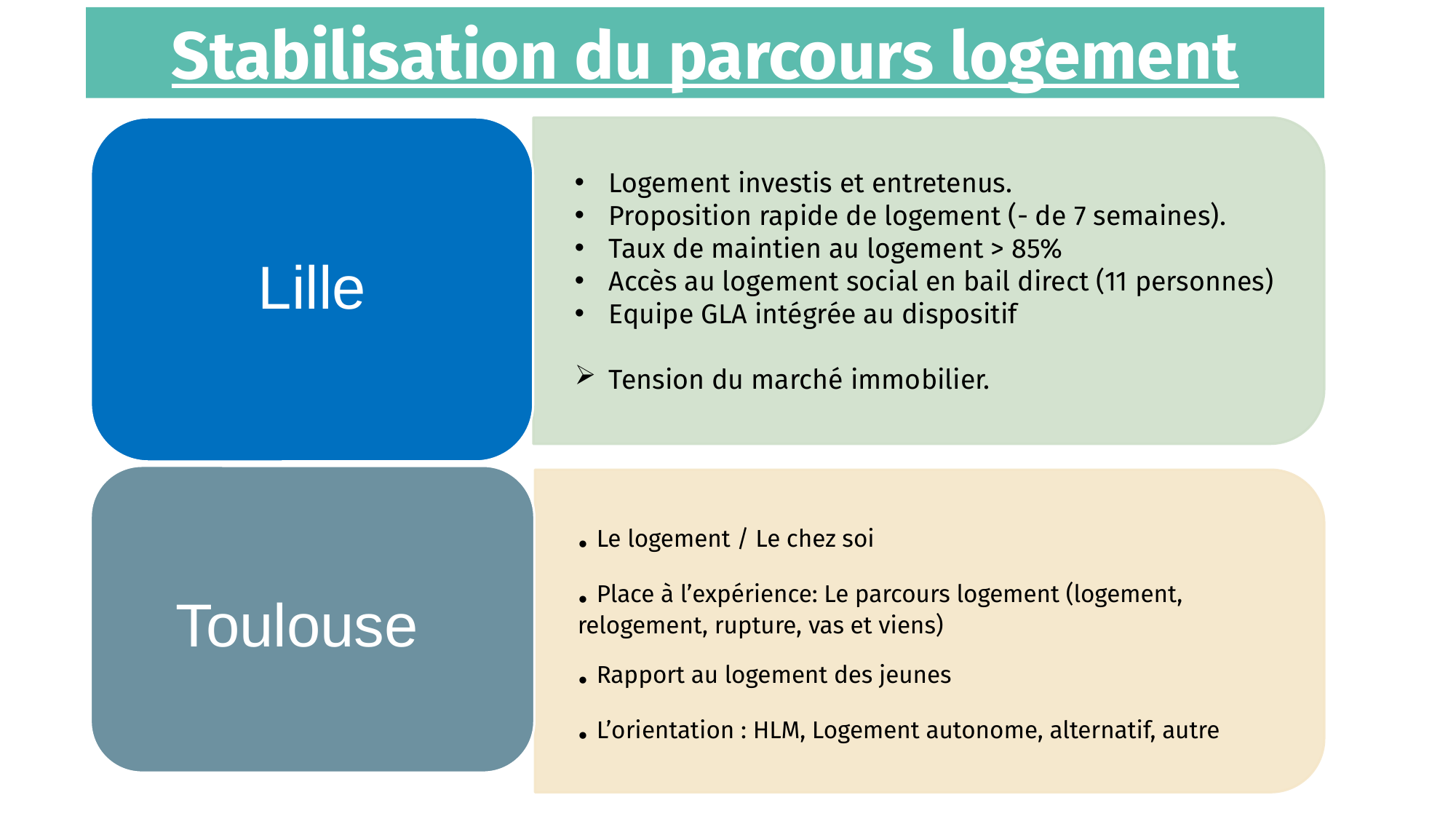

Stabilisation du parcours logement

Lille
Logement investis et entretenus.
Proposition rapide de logement (- de 7 semaines).
Taux de maintien au logement > 85%
Accès au logement social en bail direct (11 personnes)
Equipe GLA intégrée au dispositif

Tension du marché immobilier.

. Le logement / Le chez soi
. Place à l’expérience: Le parcours logement (logement, relogement, rupture, vas et viens)
. Rapport au logement des jeunes
. L’orientation : HLM, Logement autonome, alternatif, autre
Toulouse